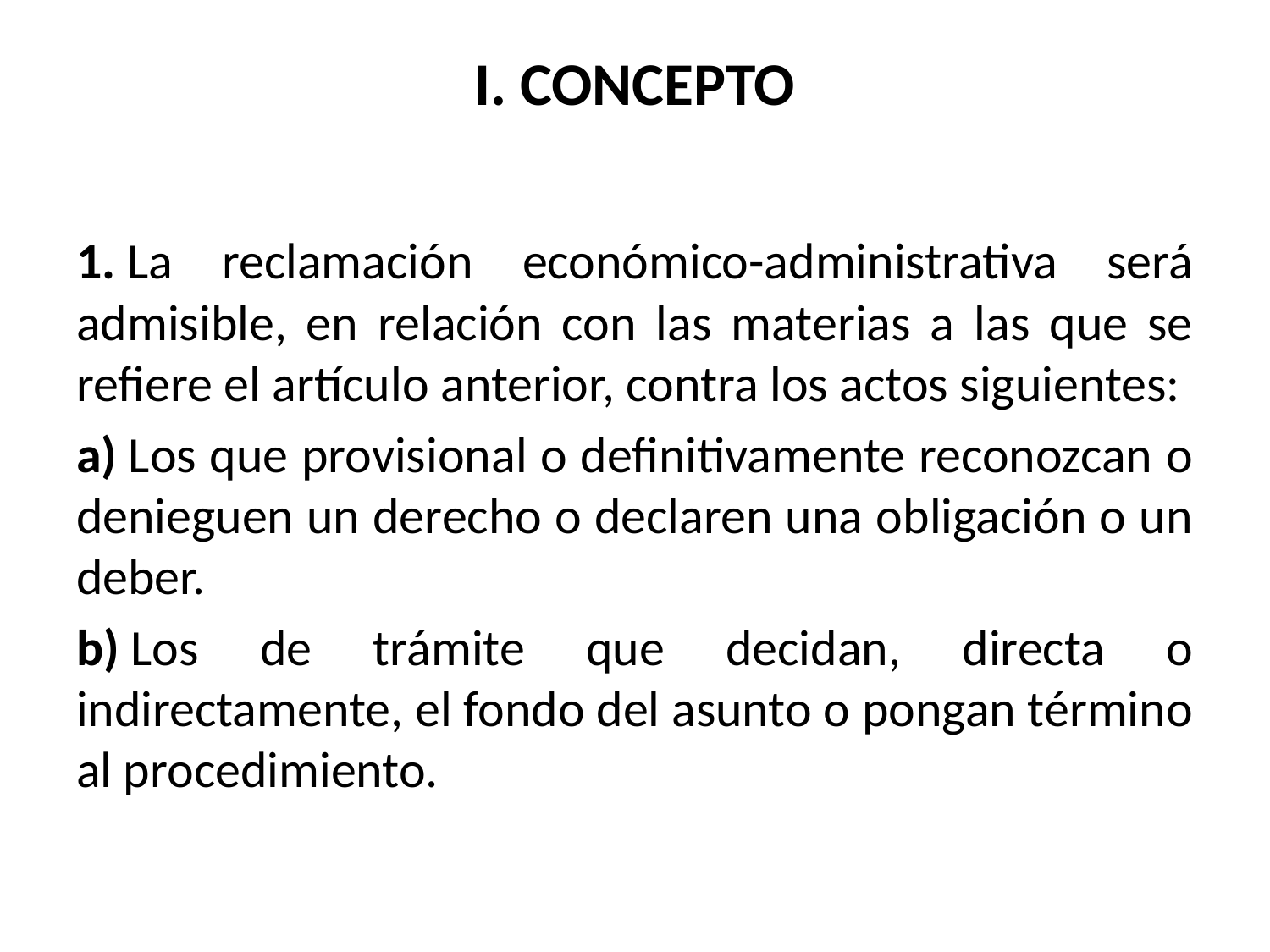

# I. CONCEPTO
1. La reclamación económico-administrativa será admisible, en relación con las materias a las que se refiere el artículo anterior, contra los actos siguientes:
a) Los que provisional o definitivamente reconozcan o denieguen un derecho o declaren una obligación o un deber.
b) Los de trámite que decidan, directa o indirectamente, el fondo del asunto o pongan término al procedimiento.